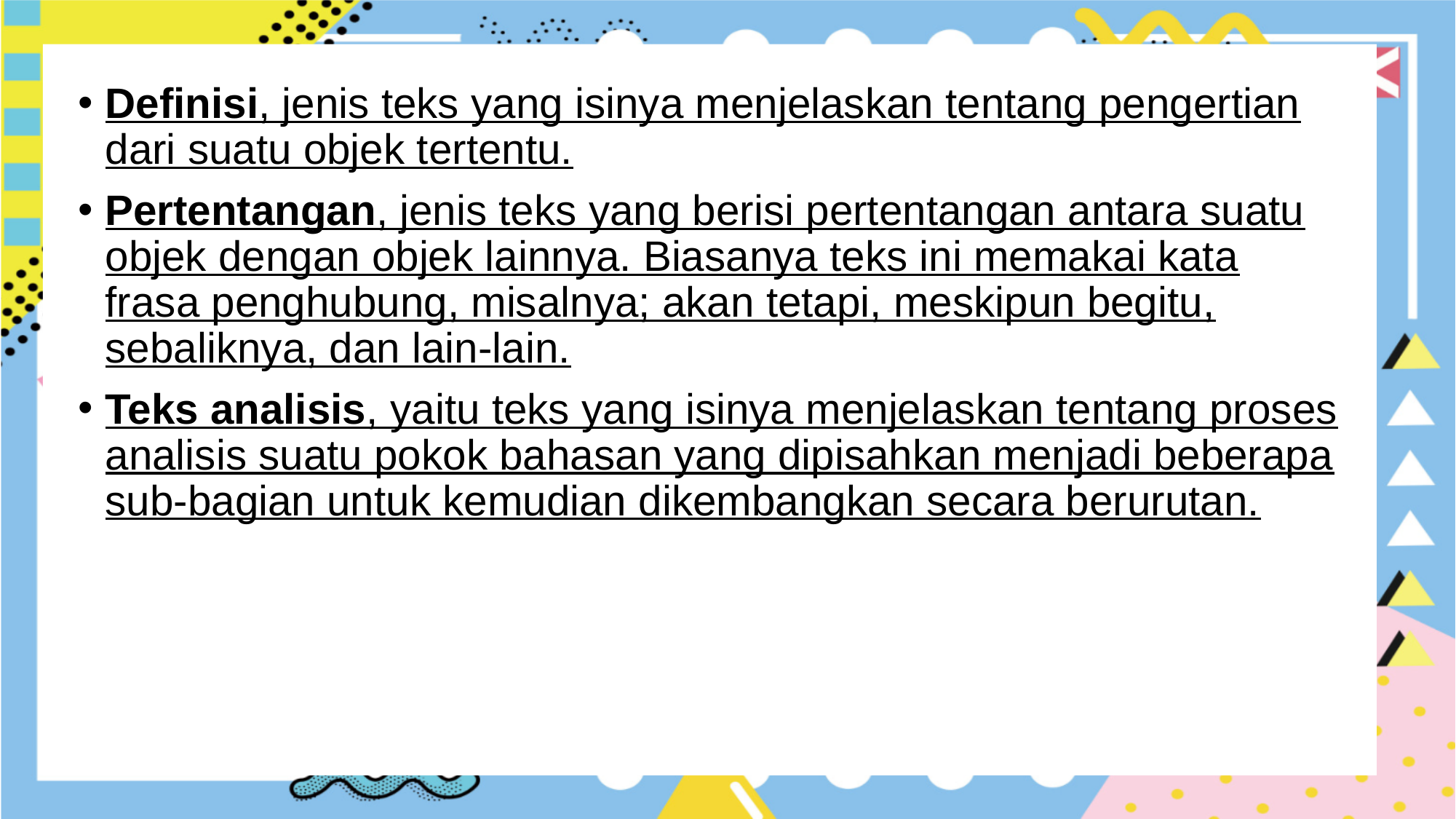

Definisi, jenis teks yang isinya menjelaskan tentang pengertian dari suatu objek tertentu.
Pertentangan, jenis teks yang berisi pertentangan antara suatu objek dengan objek lainnya. Biasanya teks ini memakai kata frasa penghubung, misalnya; akan tetapi, meskipun begitu, sebaliknya, dan lain-lain.
Teks analisis, yaitu teks yang isinya menjelaskan tentang proses analisis suatu pokok bahasan yang dipisahkan menjadi beberapa sub-bagian untuk kemudian dikembangkan secara berurutan.